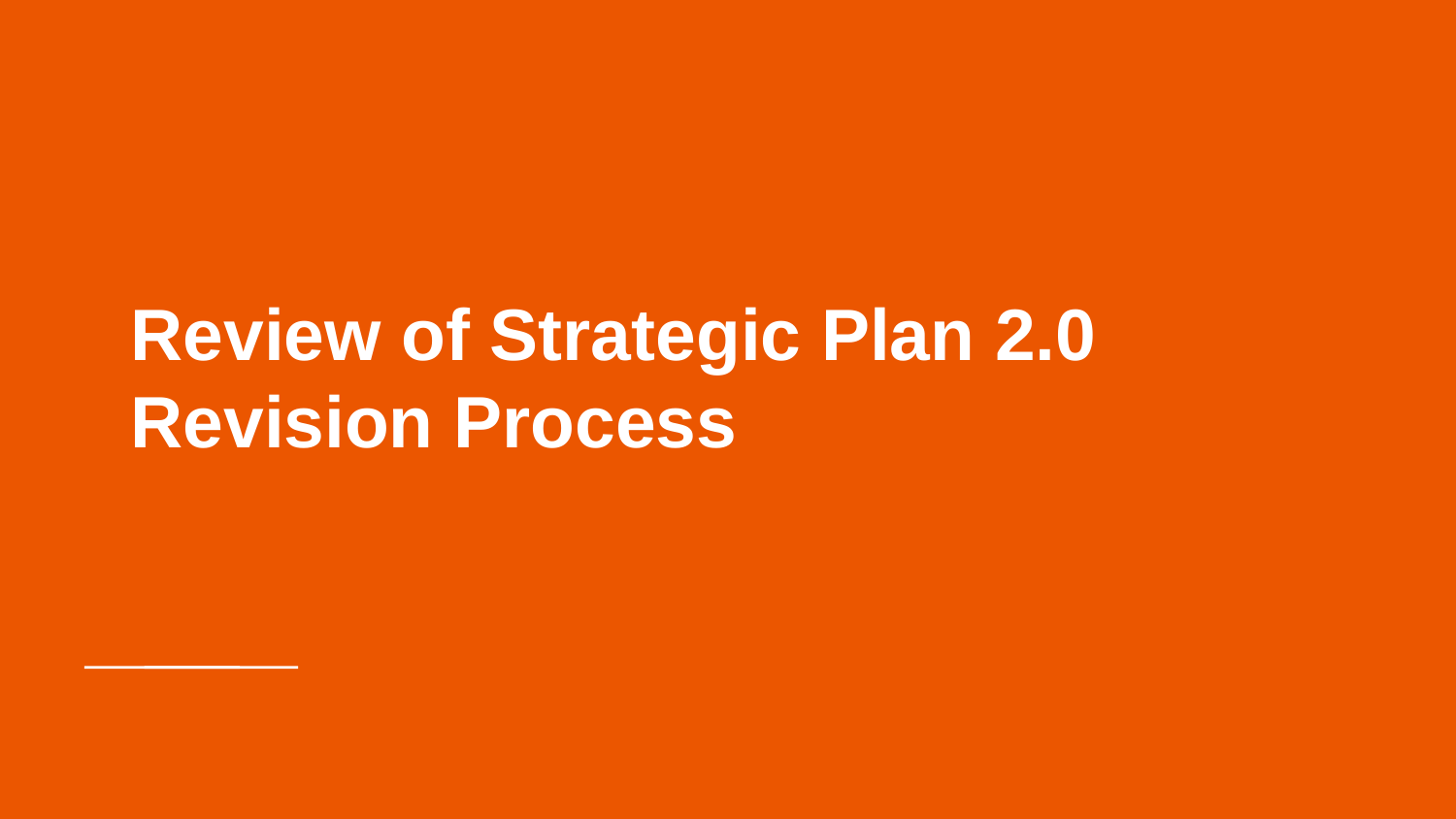

# Review of Strategic Plan 2.0 Revision Process